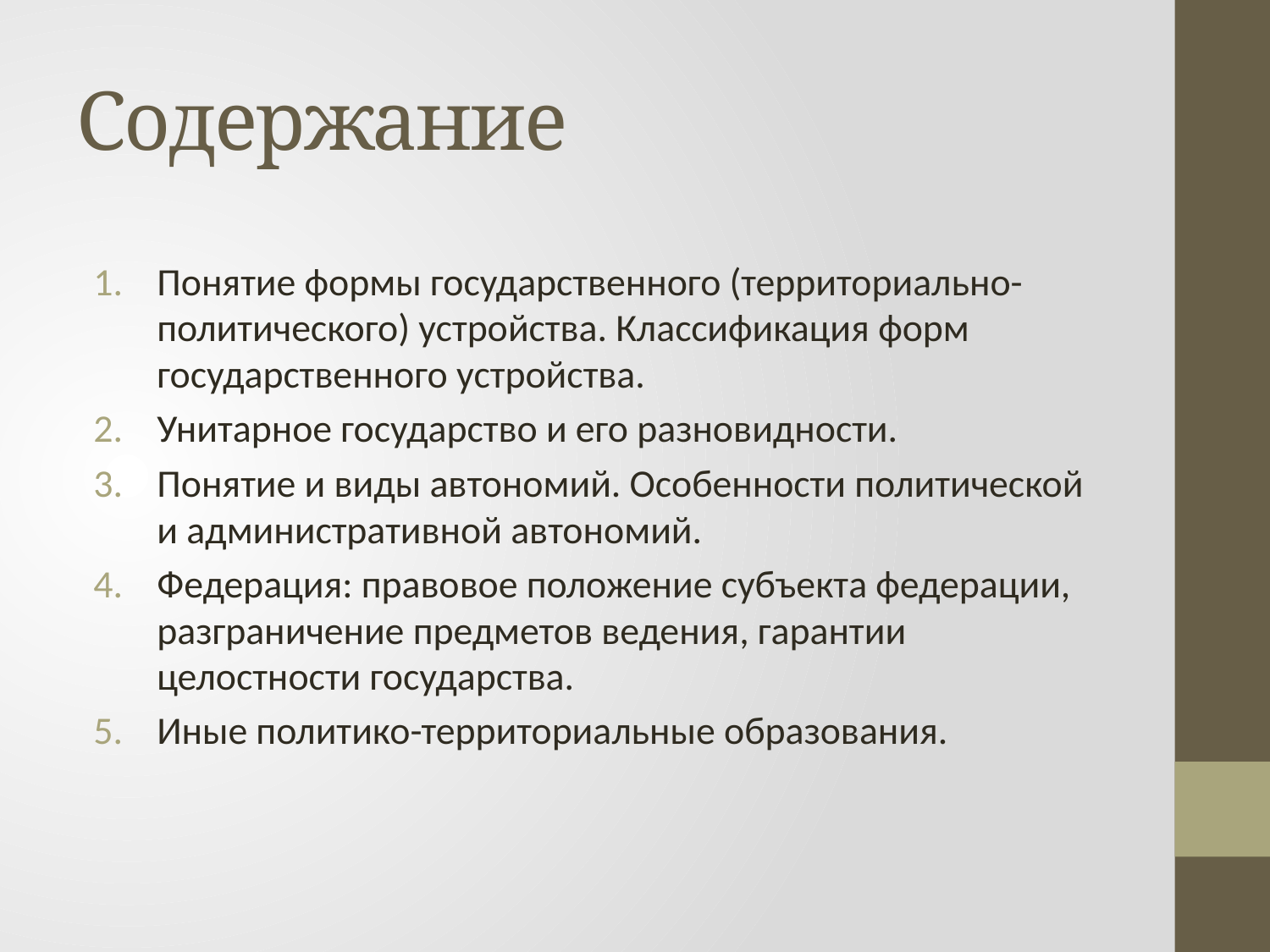

# Содержание

Понятие формы государственного (территориально-политического) устройства. Классификация форм государственного устройства.
Унитарное государство и его разновидности.
Понятие и виды автономий. Особенности политической и административной автономий.
Федерация: правовое положение субъекта федерации, разграничение предметов ведения, гарантии целостности государства.
Иные политико-территориальные образования.